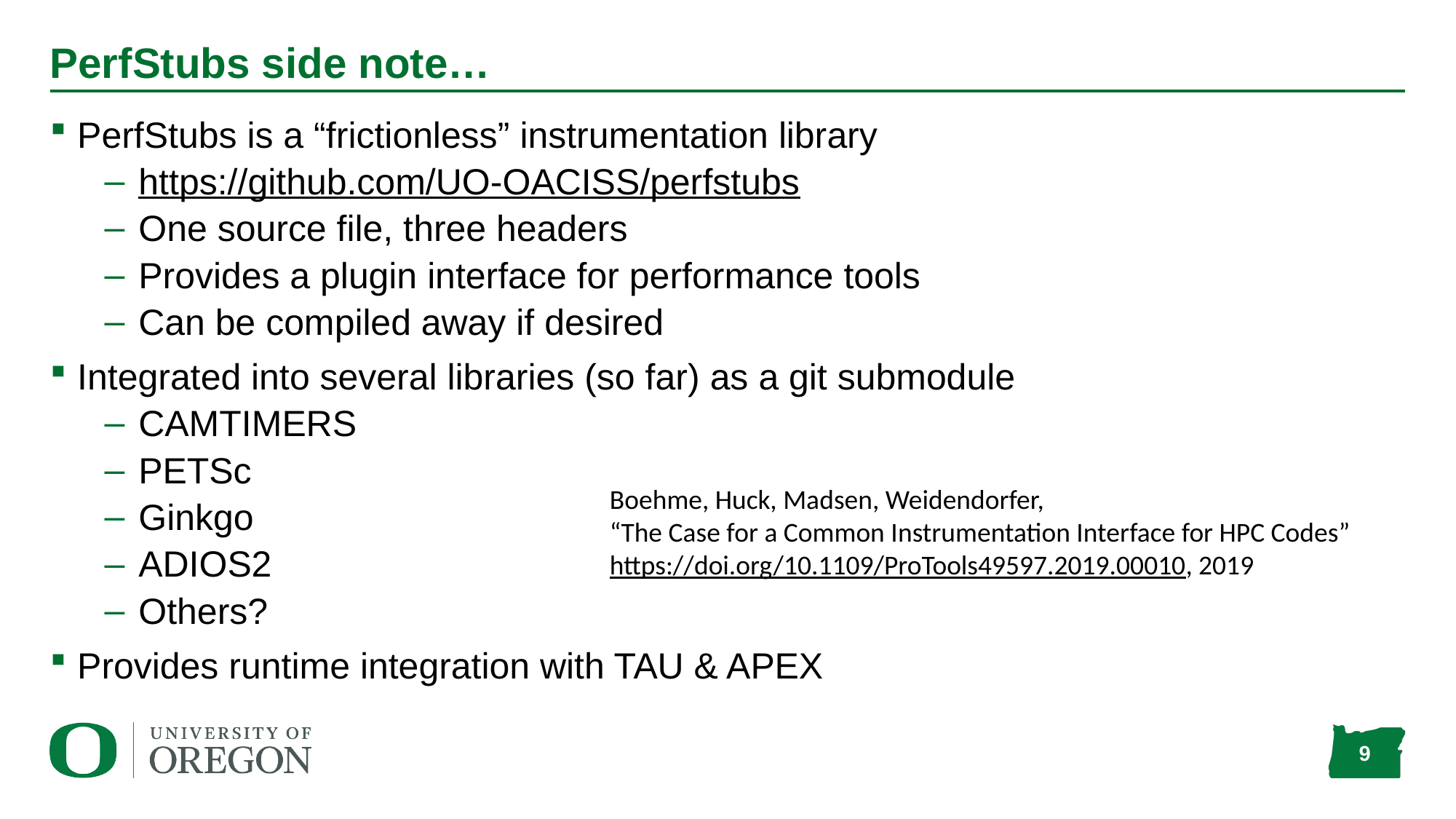

# PerfStubs side note…
PerfStubs is a “frictionless” instrumentation library
https://github.com/UO-OACISS/perfstubs
One source file, three headers
Provides a plugin interface for performance tools
Can be compiled away if desired
Integrated into several libraries (so far) as a git submodule
CAMTIMERS
PETSc
Ginkgo
ADIOS2
Others?
Provides runtime integration with TAU & APEX
Boehme, Huck, Madsen, Weidendorfer,
“The Case for a Common Instrumentation Interface for HPC Codes”
https://doi.org/10.1109/ProTools49597.2019.00010, 2019